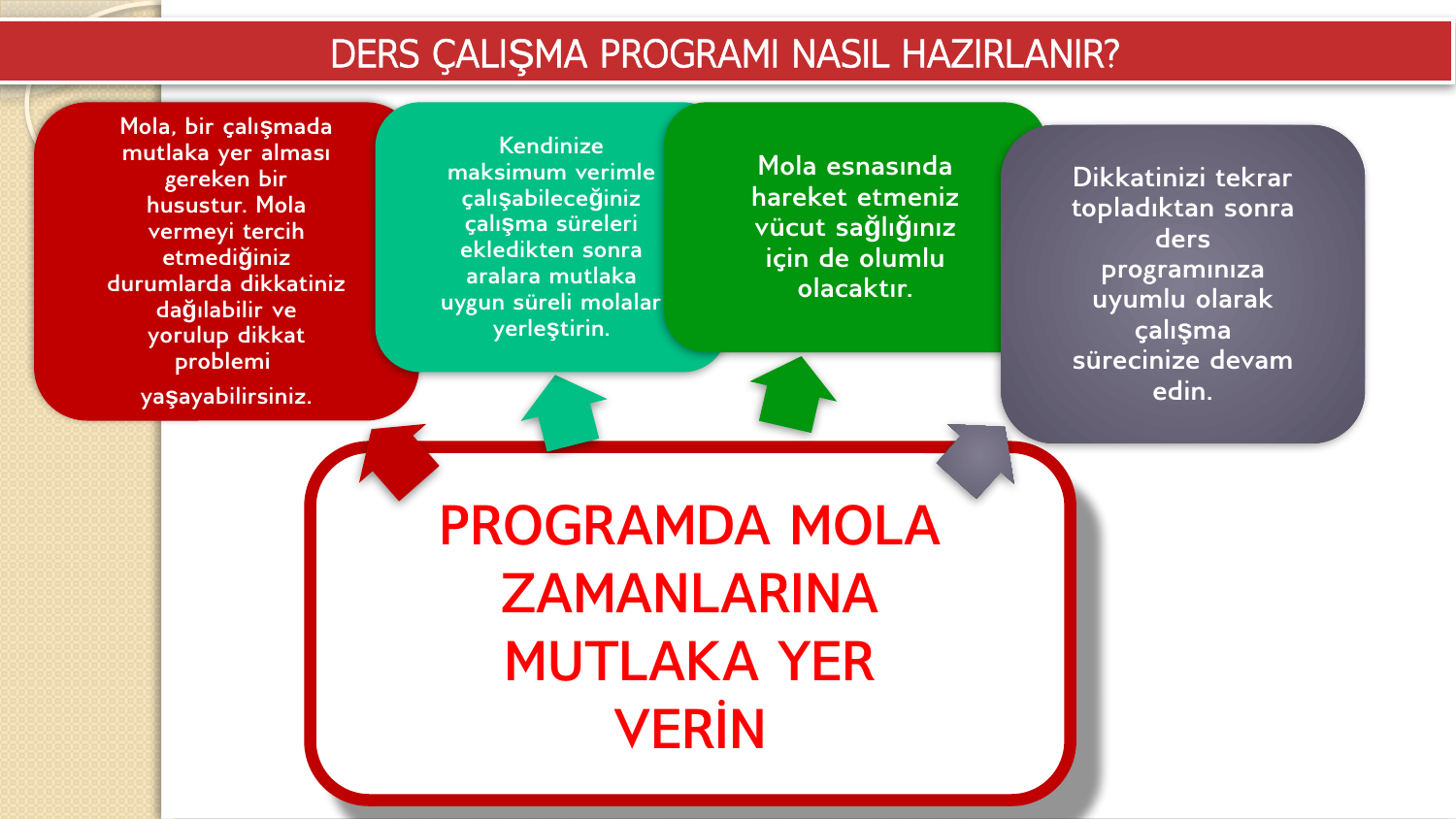

DERS ÇALIŞMA PROGRAMI NASIL HAZIRLANIR?
Mola, bir çalışmada mutlaka yer alması gereken bir husustur. Mola vermeyi tercih etmediğiniz durumlarda dikkatiniz dağılabilir ve yorulup dikkat problemi
yaşayabilirsiniz.
Kendinize maksimum verimle çalışabileceğiniz çalışma süreleri ekledikten sonra aralara mutlaka uygun süreli molalar yerleştirin.
Mola esnasında hareket etmeniz vücut sağlığınız için de olumlu olacaktır.
Dikkatinizi tekrar topladıktan sonra ders programınıza uyumlu olarak çalışma sürecinize devam edin.

PROGRAMDA MOLA ZAMANLARINA MUTLAKA YER VERİN